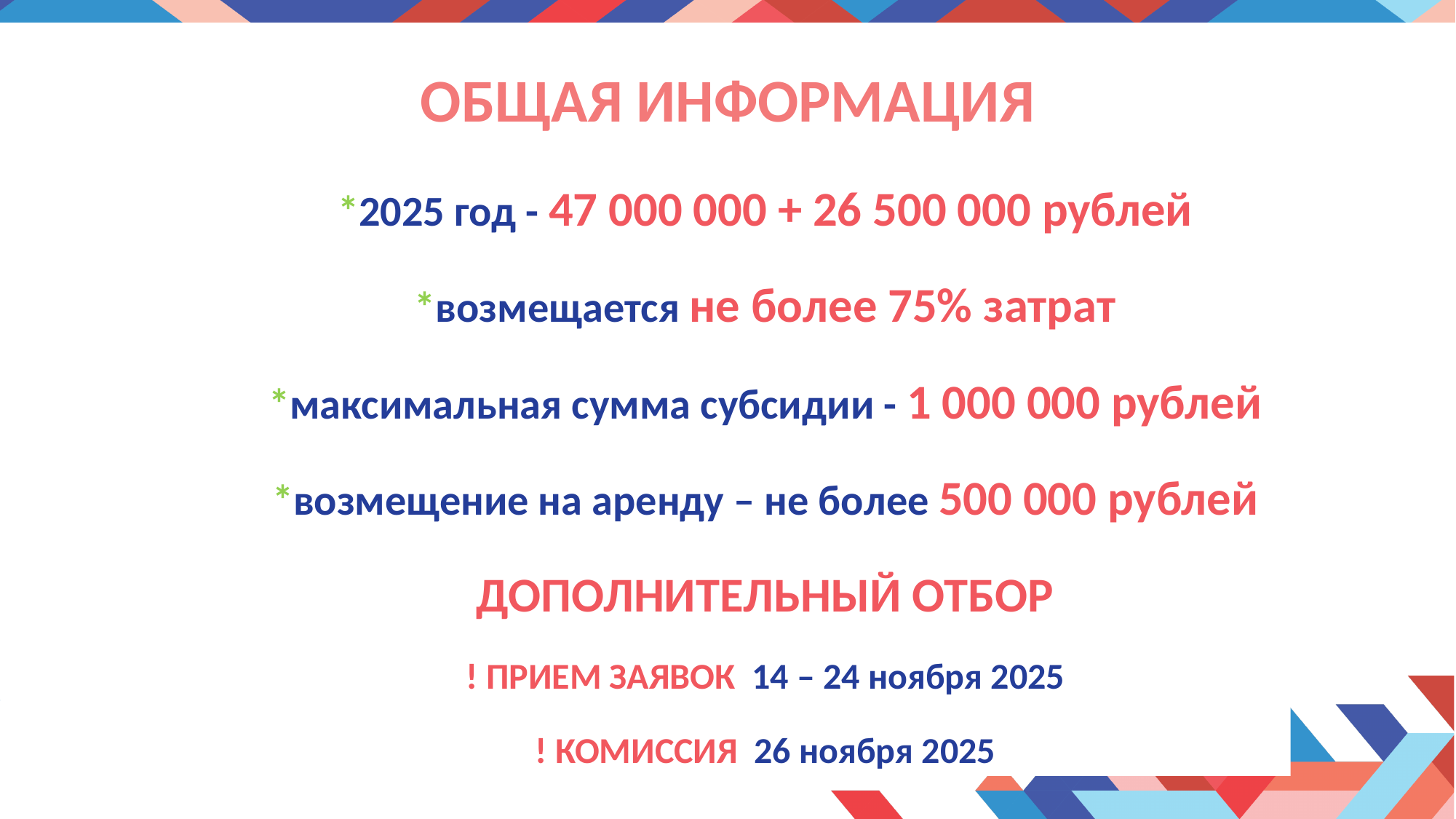

# ОБЩАЯ ИНФОРМАЦИЯ
*2025 год - 47 000 000 + 26 500 000 рублей
*возмещается не более 75% затрат
*максимальная сумма субсидии - 1 000 000 рублей
*возмещение на аренду – не более 500 000 рублей
ДОПОЛНИТЕЛЬНЫЙ ОТБОР
! ПРИЕМ ЗАЯВОК  14 – 24 ноября 2025
! КОМИССИЯ  26 ноября 2025